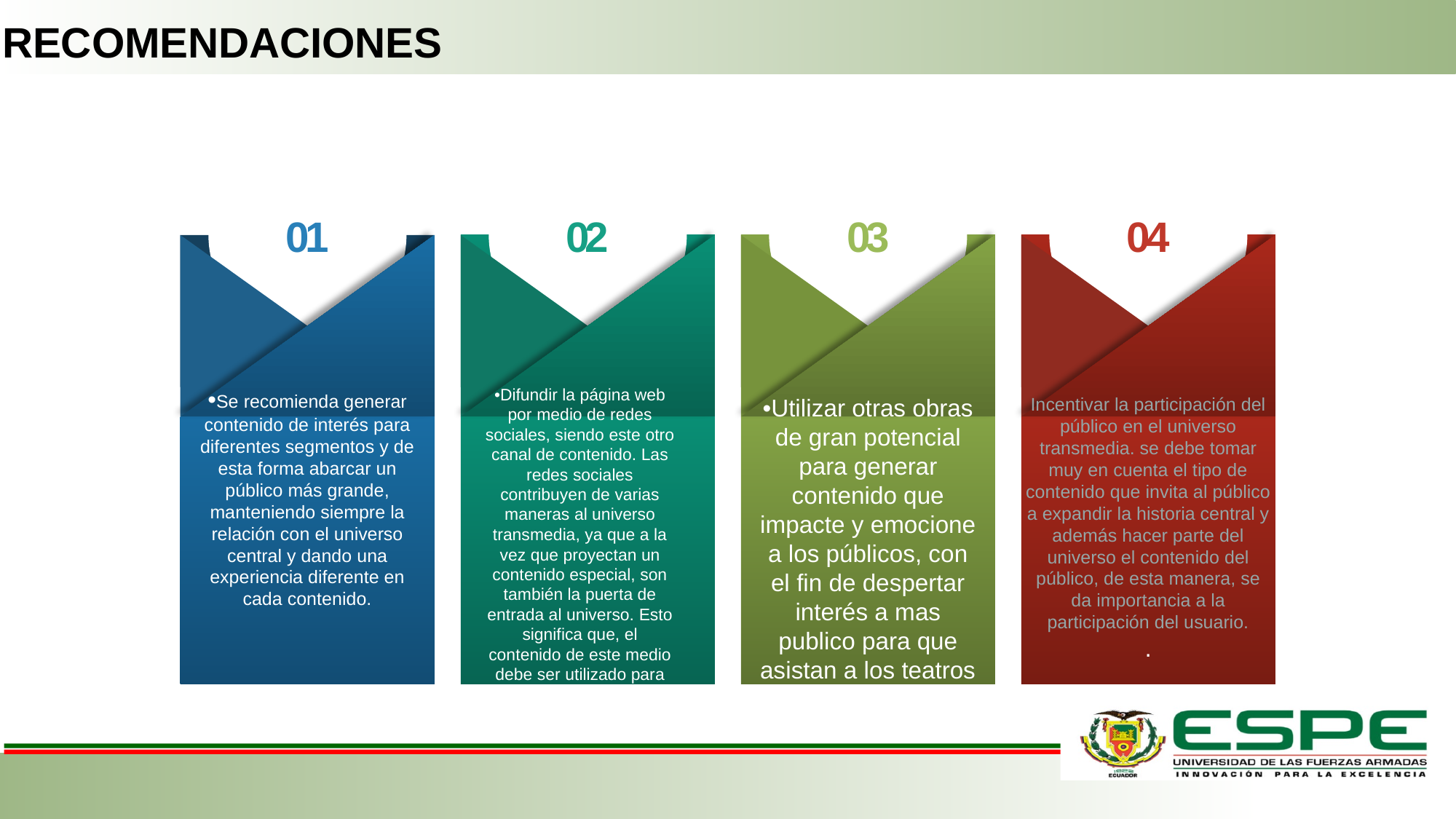

RECOMENDACIONES
01

•Se recomienda generar contenido de interés para diferentes segmentos y de esta forma abarcar un público más grande, manteniendo siempre la relación con el universo central y dando una experiencia diferente en cada contenido.
02

03

04

•Difundir la página web por medio de redes sociales, siendo este otro canal de contenido. Las redes sociales contribuyen de varias maneras al universo transmedia, ya que a la vez que proyectan un contenido especial, son también la puerta de entrada al universo. Esto significa que, el contenido de este medio debe ser utilizado para llamar la atención e invitar al usuario.
•Utilizar otras obras de gran potencial para generar contenido que impacte y emocione a los públicos, con el fin de despertar interés a mas publico para que asistan a los teatros
Incentivar la participación del público en el universo transmedia. se debe tomar muy en cuenta el tipo de contenido que invita al público a expandir la historia central y además hacer parte del universo el contenido del público, de esta manera, se da importancia a la participación del usuario.
.